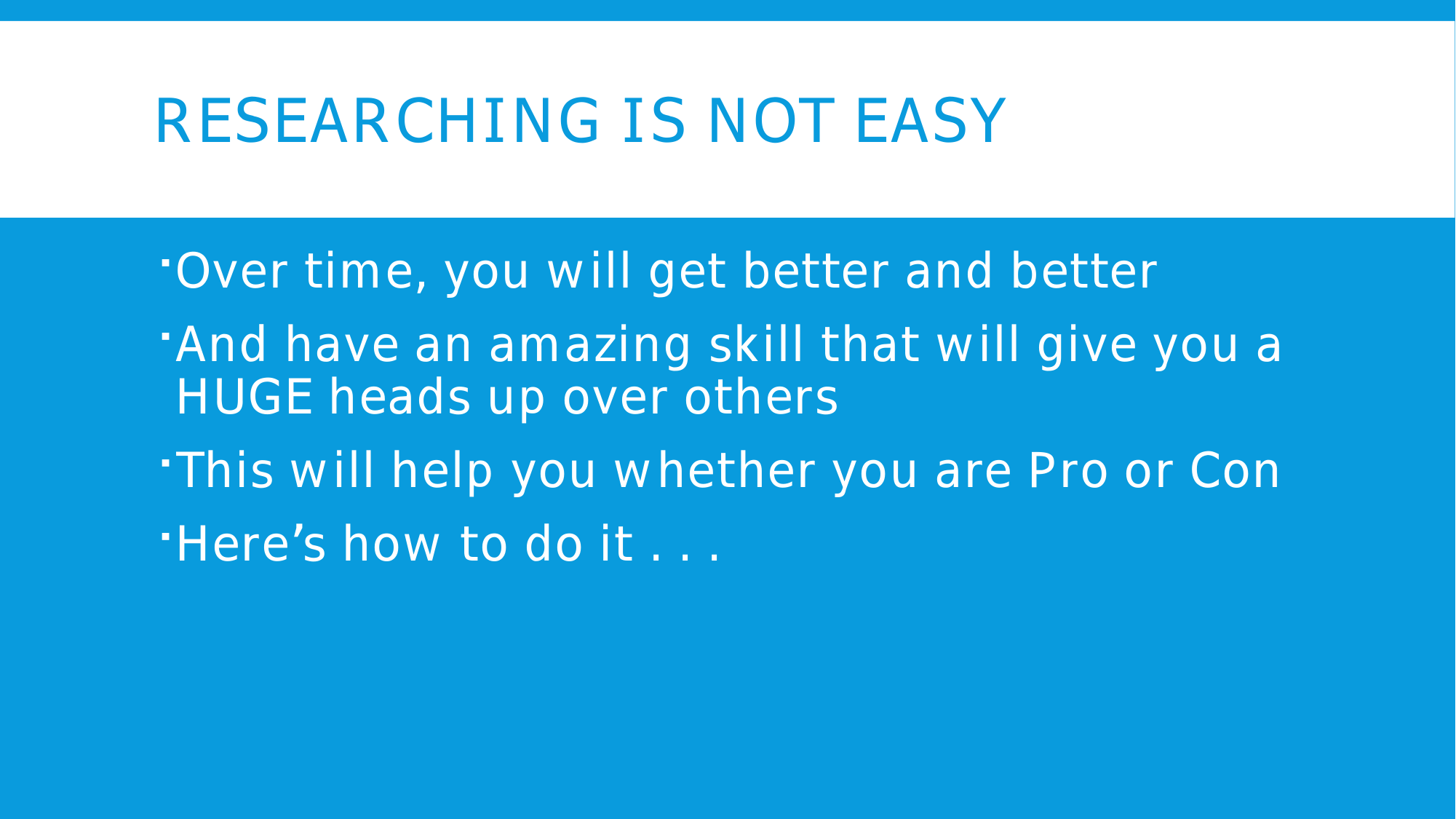

# RESEARCHING IS NOT EASY
Over time, you will get better and better
And have an amazing skill that will give you a HUGE heads up over others
This will help you whether you are Pro or Con
Here’s how to do it . . .